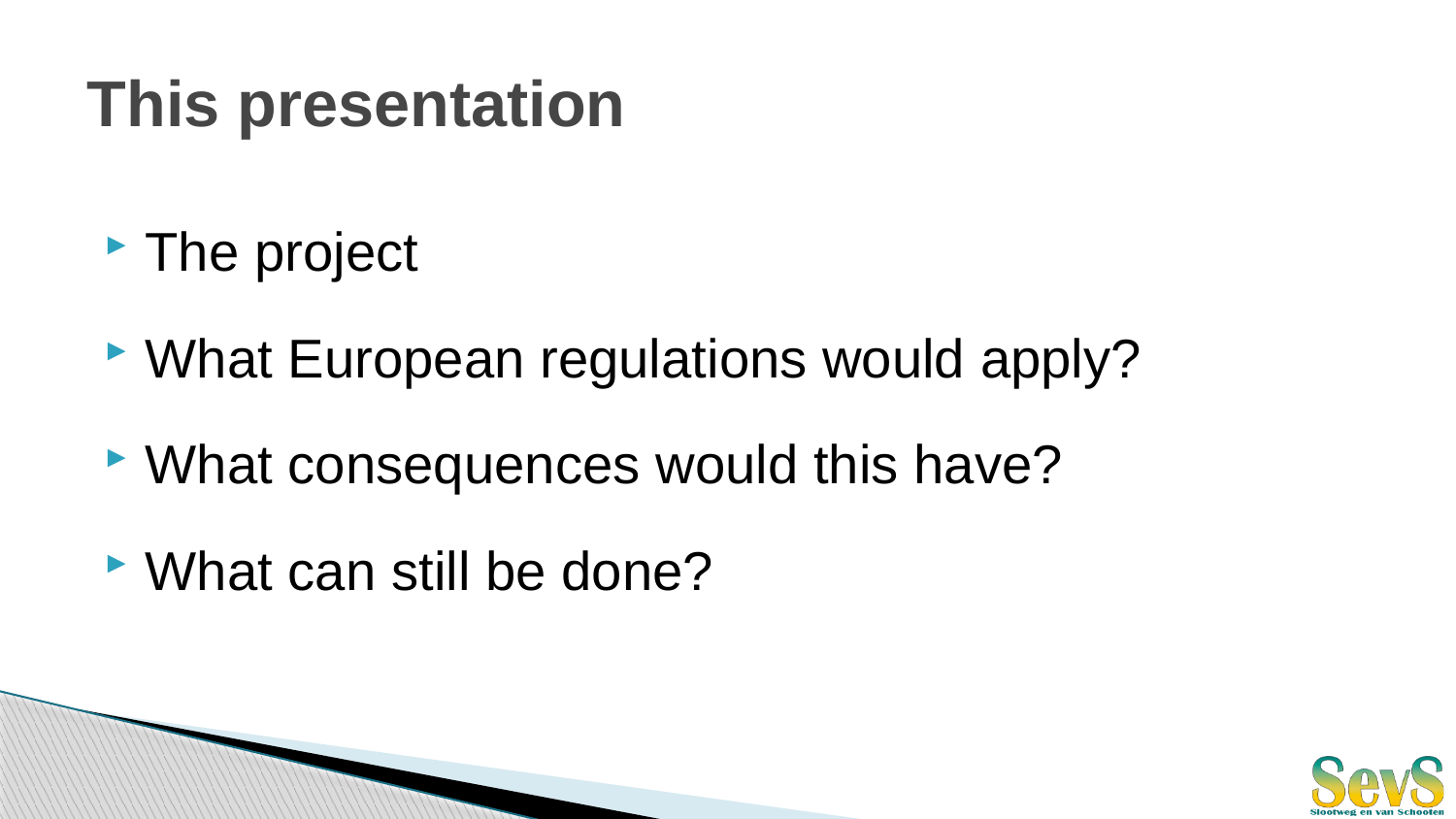

# This presentation
The project
What European regulations would apply?
What consequences would this have?
What can still be done?